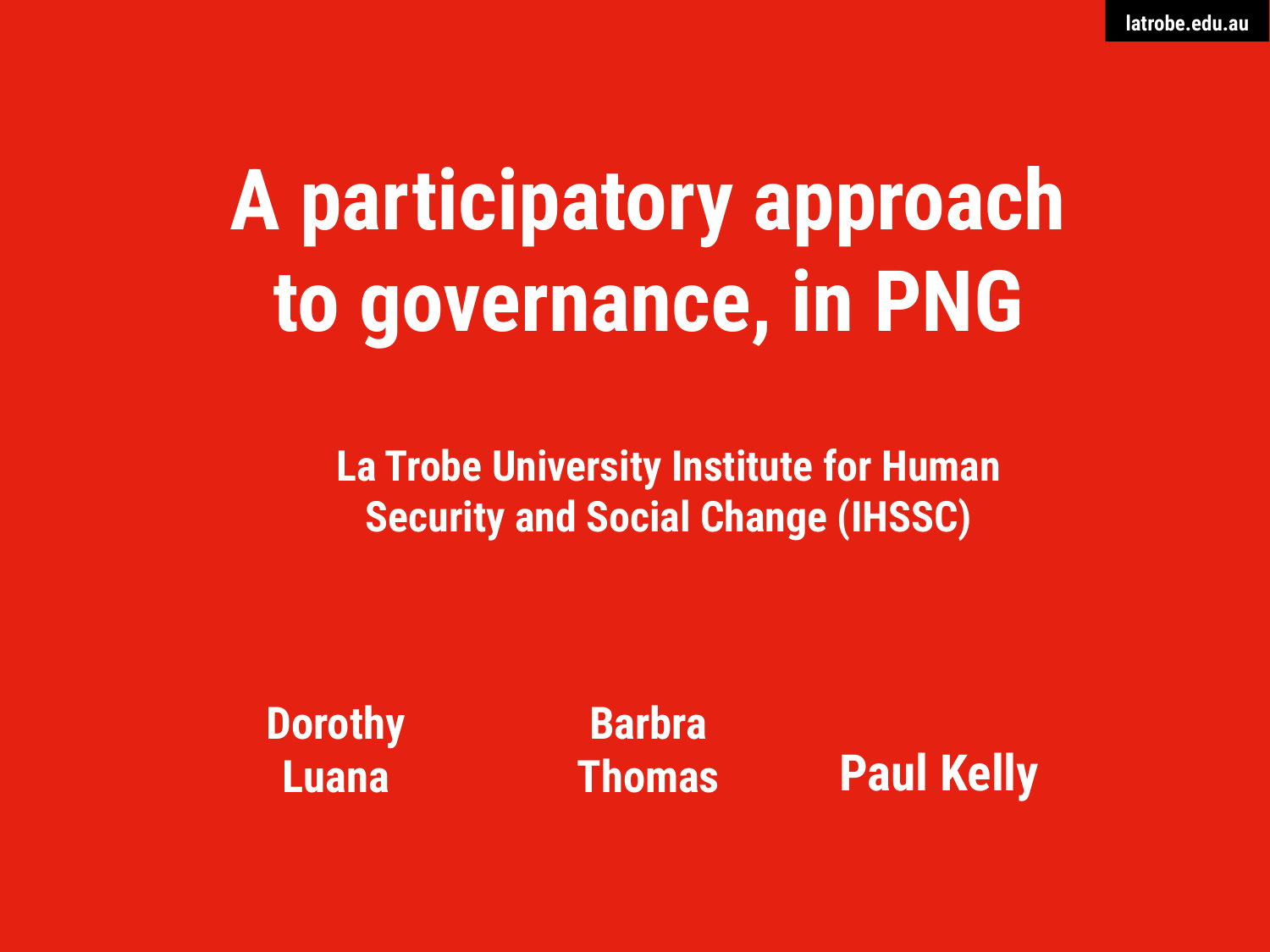

# A participatory approach to governance, in PNG

La Trobe University Institute for Human Security and Social Change (IHSSC)
Paul Kelly
Barbra Thomas
Dorothy Luana